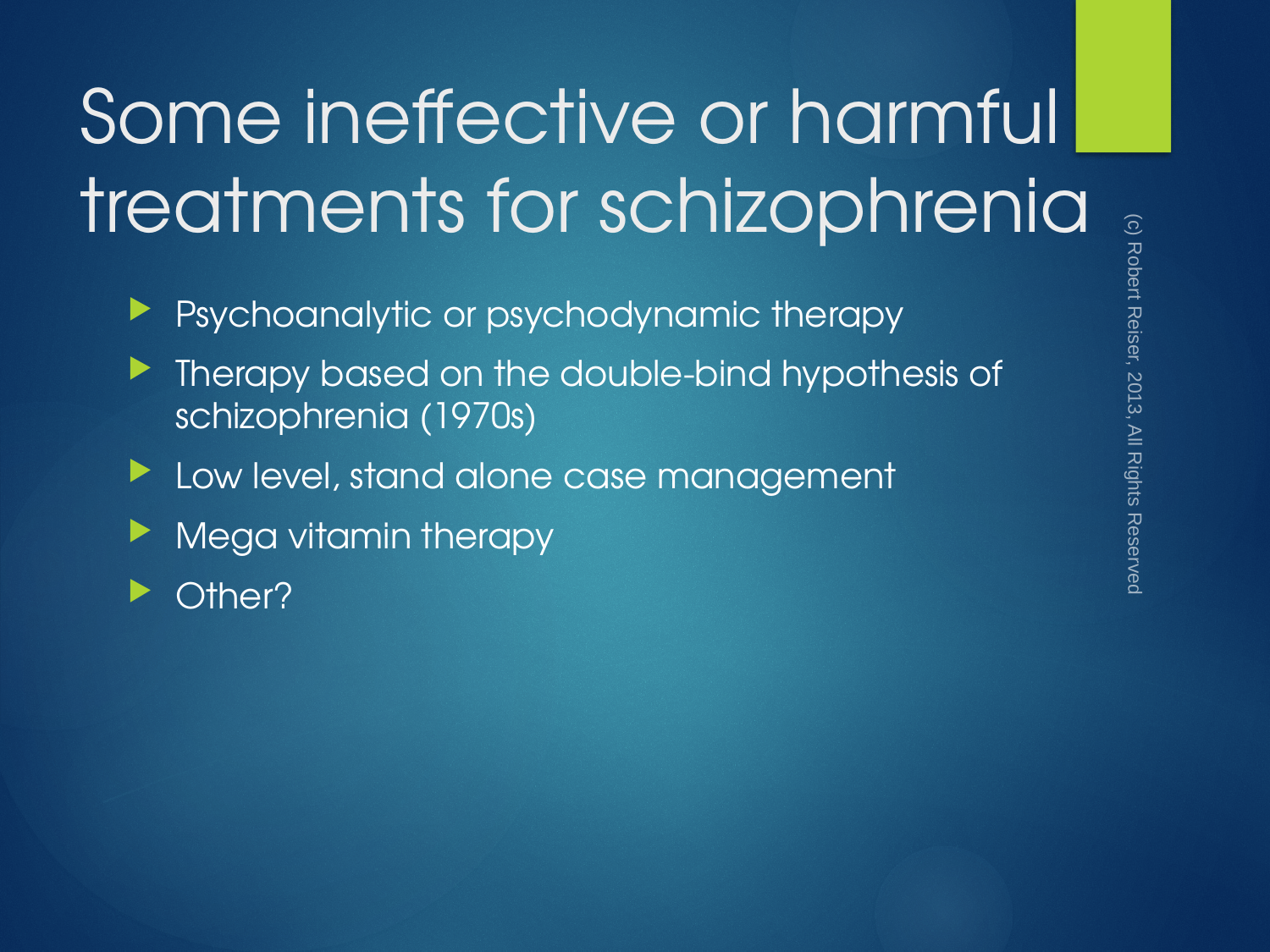

# Some ineffective or harmful treatments for schizophrenia
Psychoanalytic or psychodynamic therapy
Therapy based on the double-bind hypothesis of schizophrenia (1970s)
Low level, stand alone case management
Mega vitamin therapy
Other?
(c) Robert Reiser, 2013, All Rights Reserved